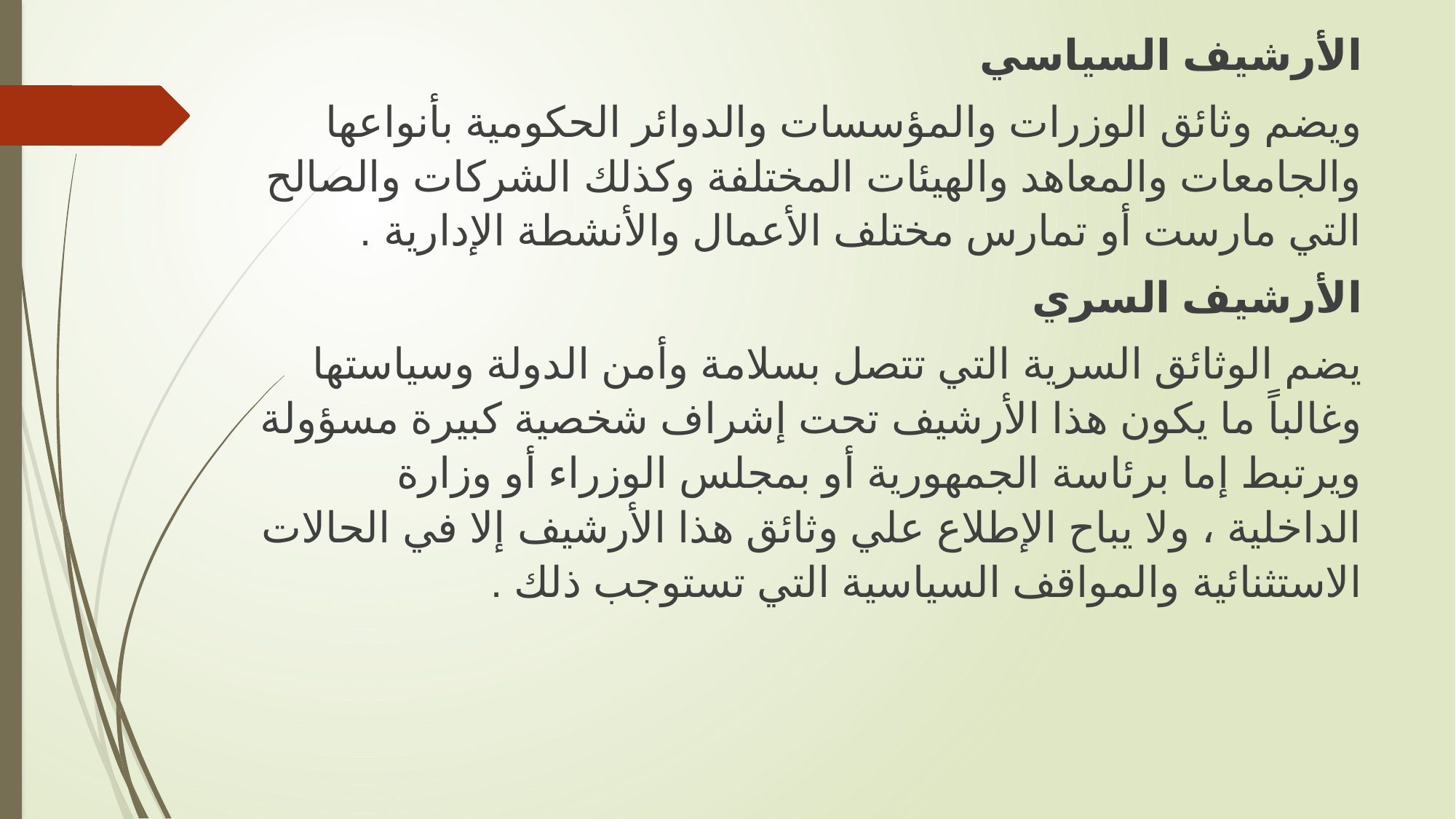

الأرشيف السياسي
ويضم وثائق الوزرات والمؤسسات والدوائر الحكومية بأنواعها والجامعات والمعاهد والهيئات المختلفة وكذلك الشركات والصالح التي مارست أو تمارس مختلف الأعمال والأنشطة الإدارية .
الأرشيف السري
يضم الوثائق السرية التي تتصل بسلامة وأمن الدولة وسياستها وغالباً ما يكون هذا الأرشيف تحت إشراف شخصية كبيرة مسؤولة ويرتبط إما برئاسة الجمهورية أو بمجلس الوزراء أو وزارة الداخلية ، ولا يباح الإطلاع علي وثائق هذا الأرشيف إلا في الحالات الاستثنائية والمواقف السياسية التي تستوجب ذلك .